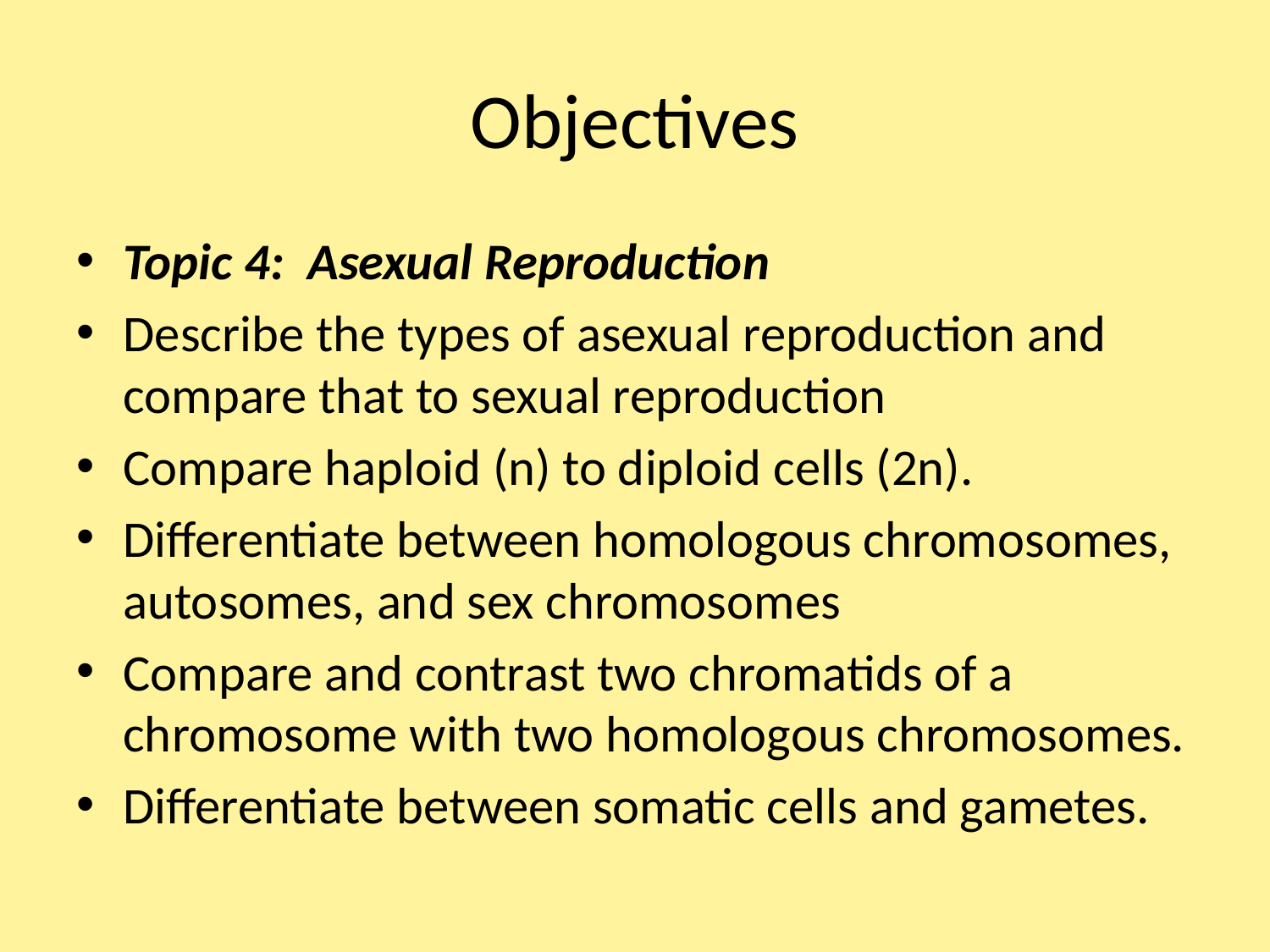

# Objectives
Topic 4:  Asexual Reproduction
Describe the types of asexual reproduction and compare that to sexual reproduction
Compare haploid (n) to diploid cells (2n).
Differentiate between homologous chromosomes, autosomes, and sex chromosomes
Compare and contrast two chromatids of a chromosome with two homologous chromosomes.
Differentiate between somatic cells and gametes.